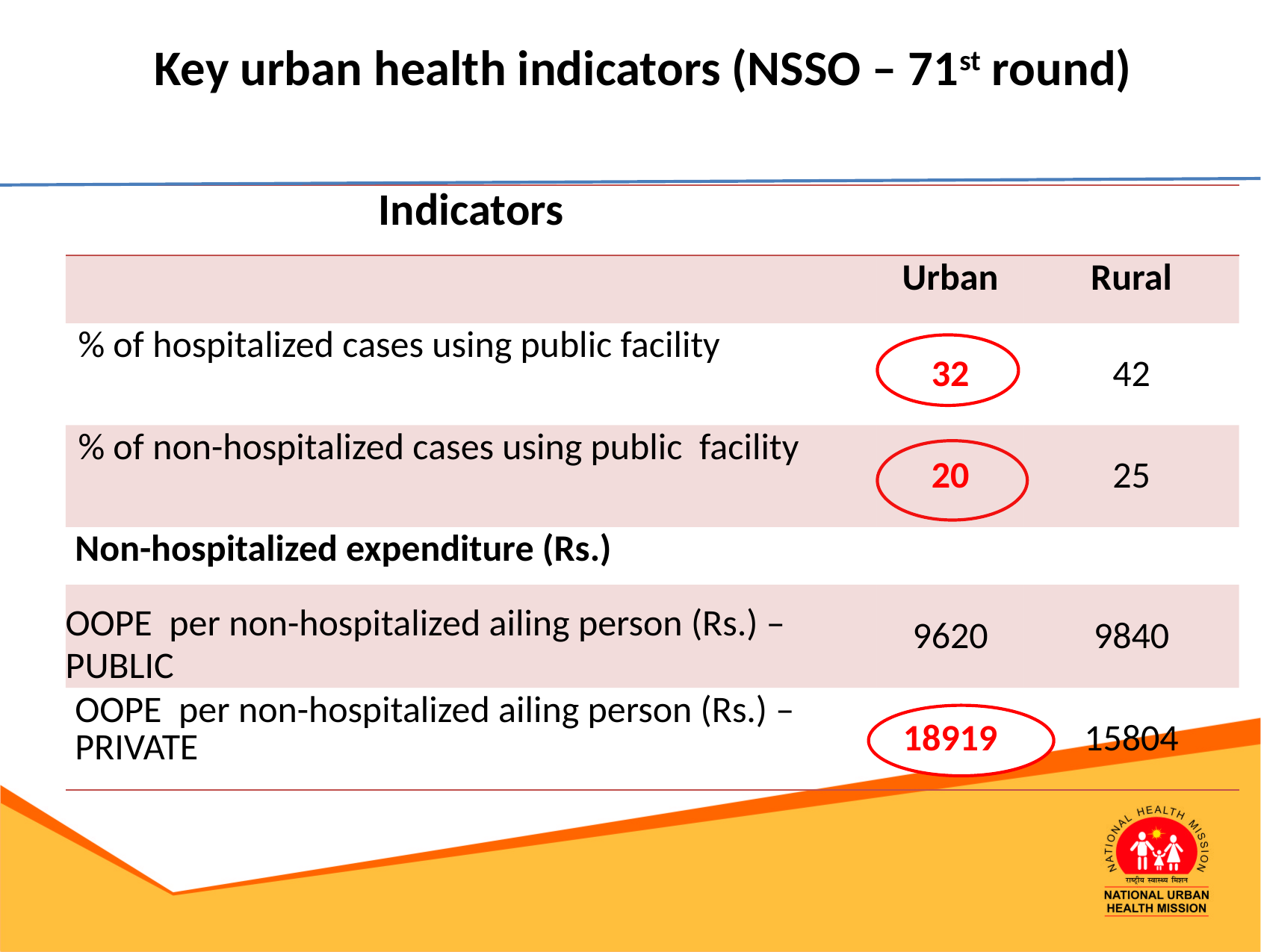

# Key urban health indicators (NSSO – 71st round)

| Indicators |  |  |
| --- | --- | --- |
|  | Urban | Rural |
| % of hospitalized cases using public facility | 32 | 42 |
| % of non-hospitalized cases using public facility | 20 | 25 |
| Non-hospitalized expenditure (Rs.) |  |  |
| OOPE per non-hospitalized ailing person (Rs.) – PUBLIC | 9620 | 9840 |
| OOPE per non-hospitalized ailing person (Rs.) – PRIVATE | 18919 | 15804 |